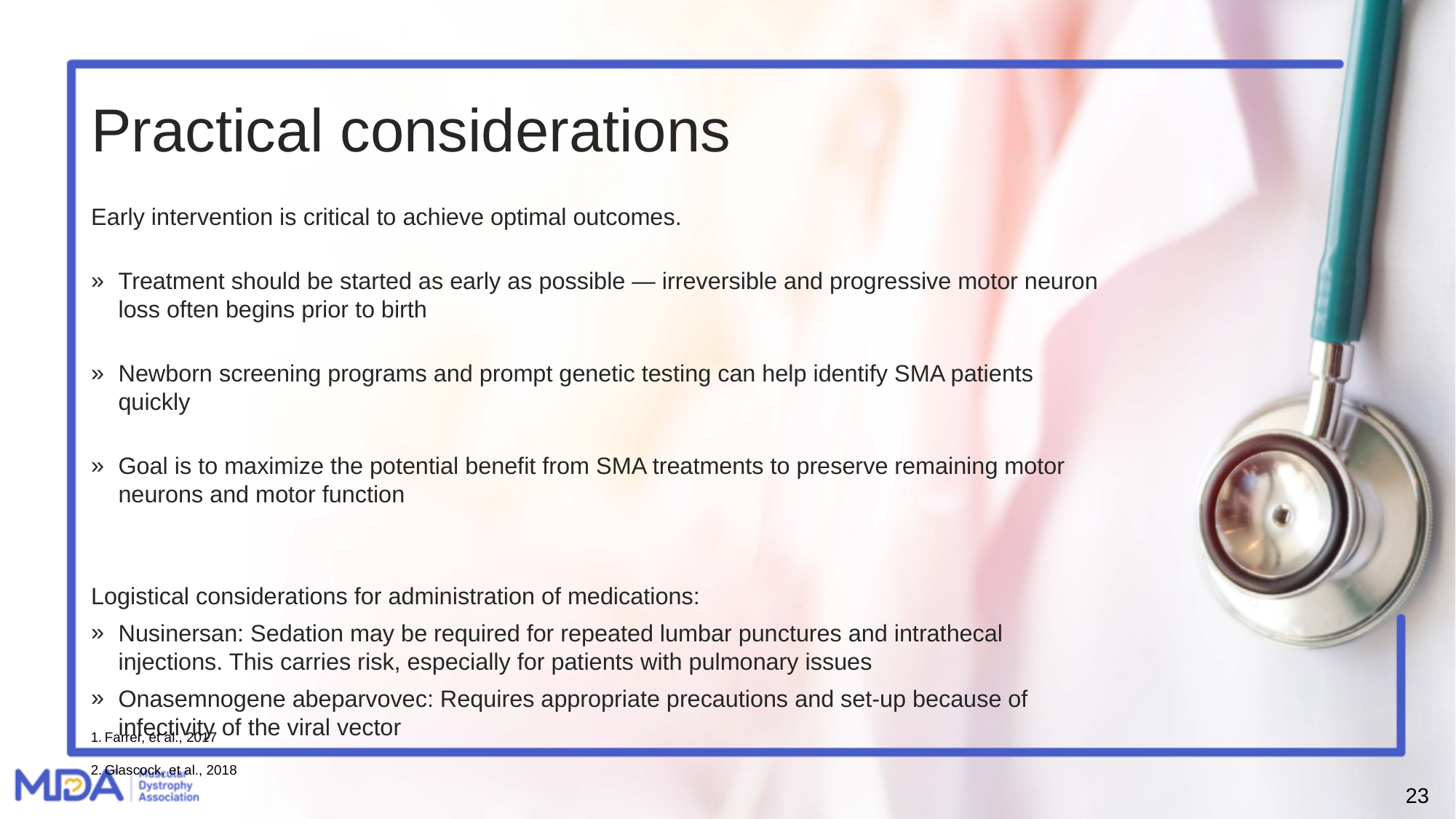

# Practical considerations
Early intervention is critical to achieve optimal outcomes.
Treatment should be started as early as possible — irreversible and progressive motor neuron loss often begins prior to birth
Newborn screening programs and prompt genetic testing can help identify SMA patients quickly
Goal is to maximize the potential benefit from SMA treatments to preserve remaining motor neurons and motor function

Logistical considerations for administration of medications:
Nusinersan: Sedation may be required for repeated lumbar punctures and intrathecal injections. This carries risk, especially for patients with pulmonary issues
Onasemnogene abeparvovec: Requires appropriate precautions and set-up because of infectivity of the viral vector

Farrer, et al., 2017

Glascock, et al., 2018
23